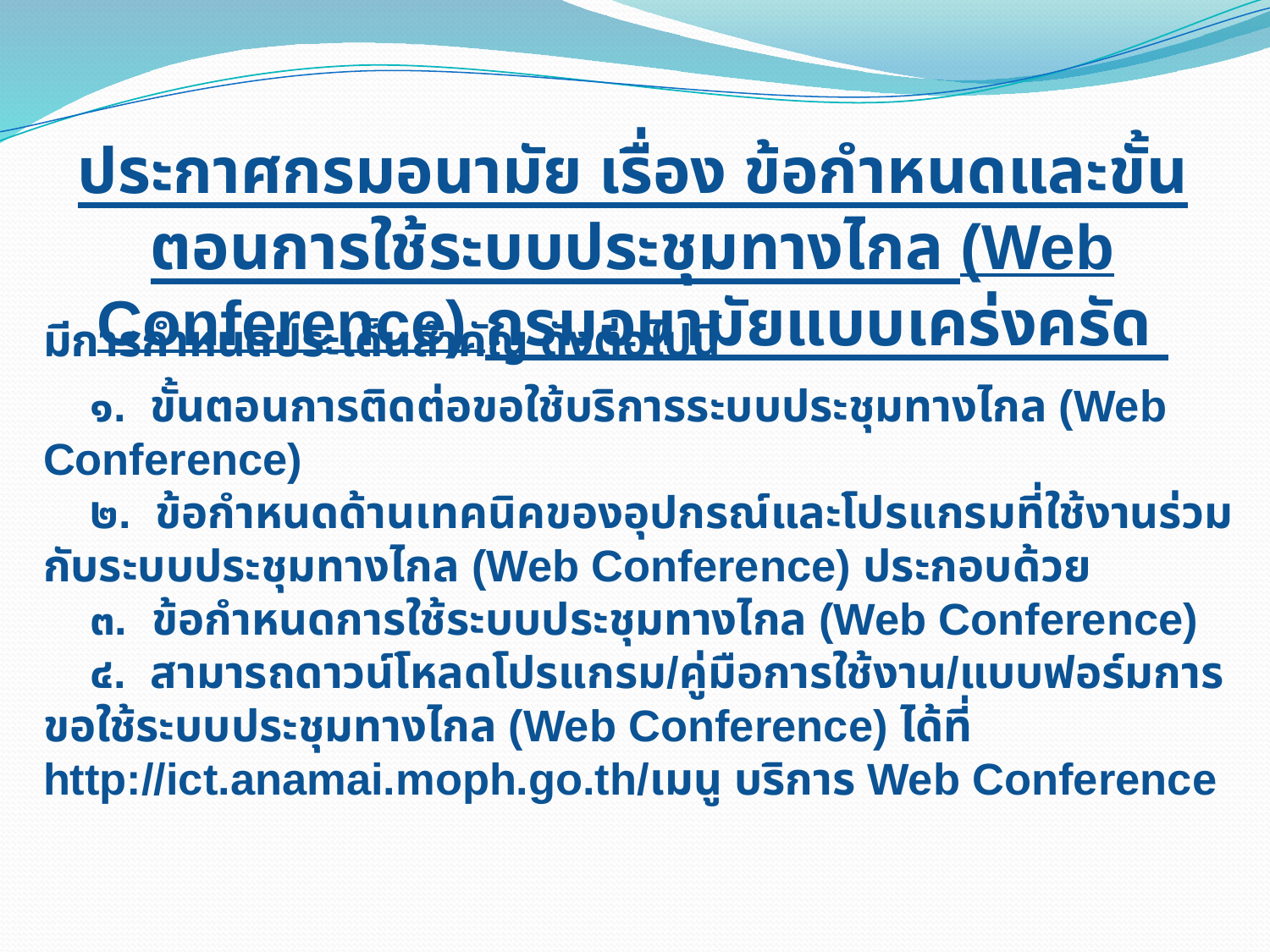

ประกาศกรมอนามัย เรื่อง ข้อกำหนดและขั้นตอนการใช้ระบบประชุมทางไกล (Web Conference) กรมอนามัยแบบเคร่งครัด
มีการกำหนดประเด็นสำคัญ ดังต่อไปนี้

    ๑.  ขั้นตอนการติดต่อขอใช้บริการระบบประชุมทางไกล (Web Conference)
    ๒.  ข้อกำหนดด้านเทคนิคของอุปกรณ์และโปรแกรมที่ใช้งานร่วมกับระบบประชุมทางไกล (Web Conference) ประกอบด้วย
    ๓.  ข้อกำหนดการใช้ระบบประชุมทางไกล (Web Conference)
    ๔.  สามารถดาวน์โหลดโปรแกรม/คู่มือการใช้งาน/แบบฟอร์มการขอใช้ระบบประชุมทางไกล (Web Conference) ได้ที่ http://ict.anamai.moph.go.th/เมนู บริการ Web Conference